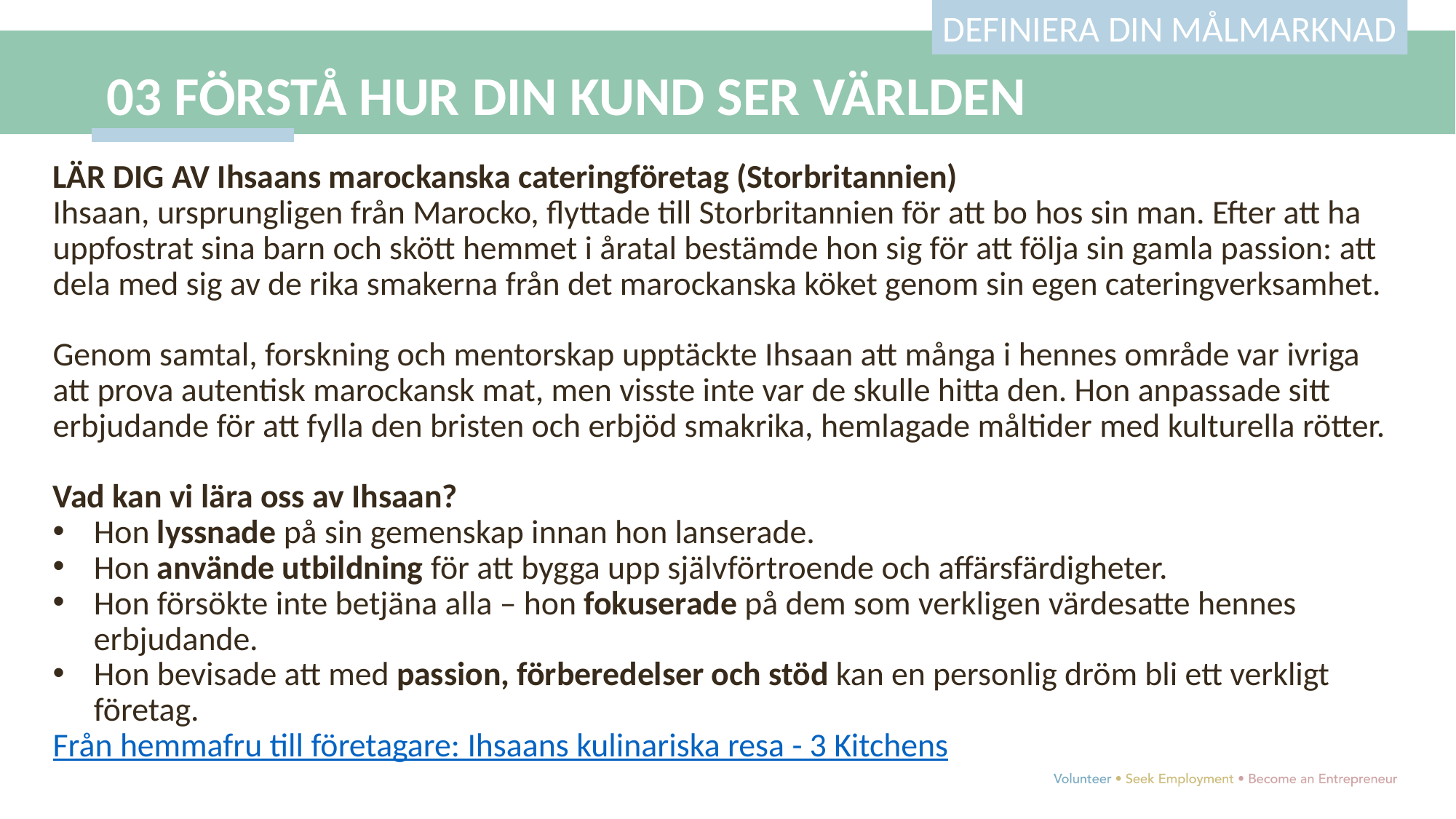

DEFINIERA DIN MÅLMARKNAD
03 FÖRSTÅ HUR DIN KUND SER VÄRLDEN
LÄR DIG AV Ihsaans marockanska cateringföretag (Storbritannien)
Ihsaan, ursprungligen från Marocko, flyttade till Storbritannien för att bo hos sin man. Efter att ha uppfostrat sina barn och skött hemmet i åratal bestämde hon sig för att följa sin gamla passion: att dela med sig av de rika smakerna från det marockanska köket genom sin egen cateringverksamhet.

Genom samtal, forskning och mentorskap upptäckte Ihsaan att många i hennes område var ivriga att prova autentisk marockansk mat, men visste inte var de skulle hitta den. Hon anpassade sitt erbjudande för att fylla den bristen och erbjöd smakrika, hemlagade måltider med kulturella rötter.

Vad kan vi lära oss av Ihsaan?
Hon lyssnade på sin gemenskap innan hon lanserade.
Hon använde utbildning för att bygga upp självförtroende och affärsfärdigheter.
Hon försökte inte betjäna alla – hon fokuserade på dem som verkligen värdesatte hennes erbjudande.
Hon bevisade att med passion, förberedelser och stöd kan en personlig dröm bli ett verkligt företag.
Från hemmafru till företagare: Ihsaans kulinariska resa - 3 Kitchens